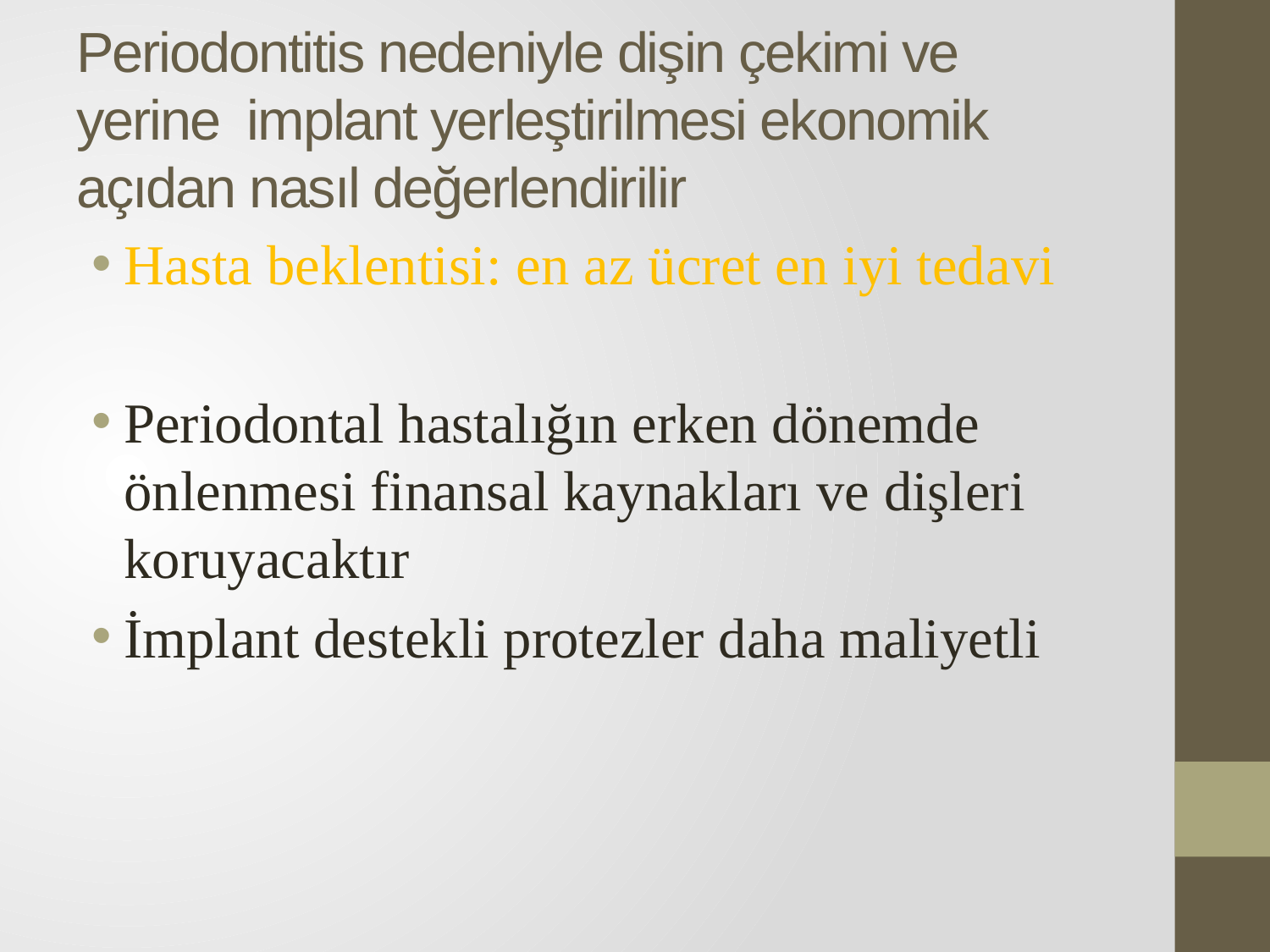

# Periodontitis nedeniyle dişin çekimi ve yerine  implant yerleştirilmesi ekonomik açıdan nasıl değerlendirilir
Hasta beklentisi: en az ücret en iyi tedavi

Periodontal hastalığın erken dönemde  önlenmesi finansal kaynakları ve dişleri koruyacaktır
İmplant destekli protezler daha maliyetli